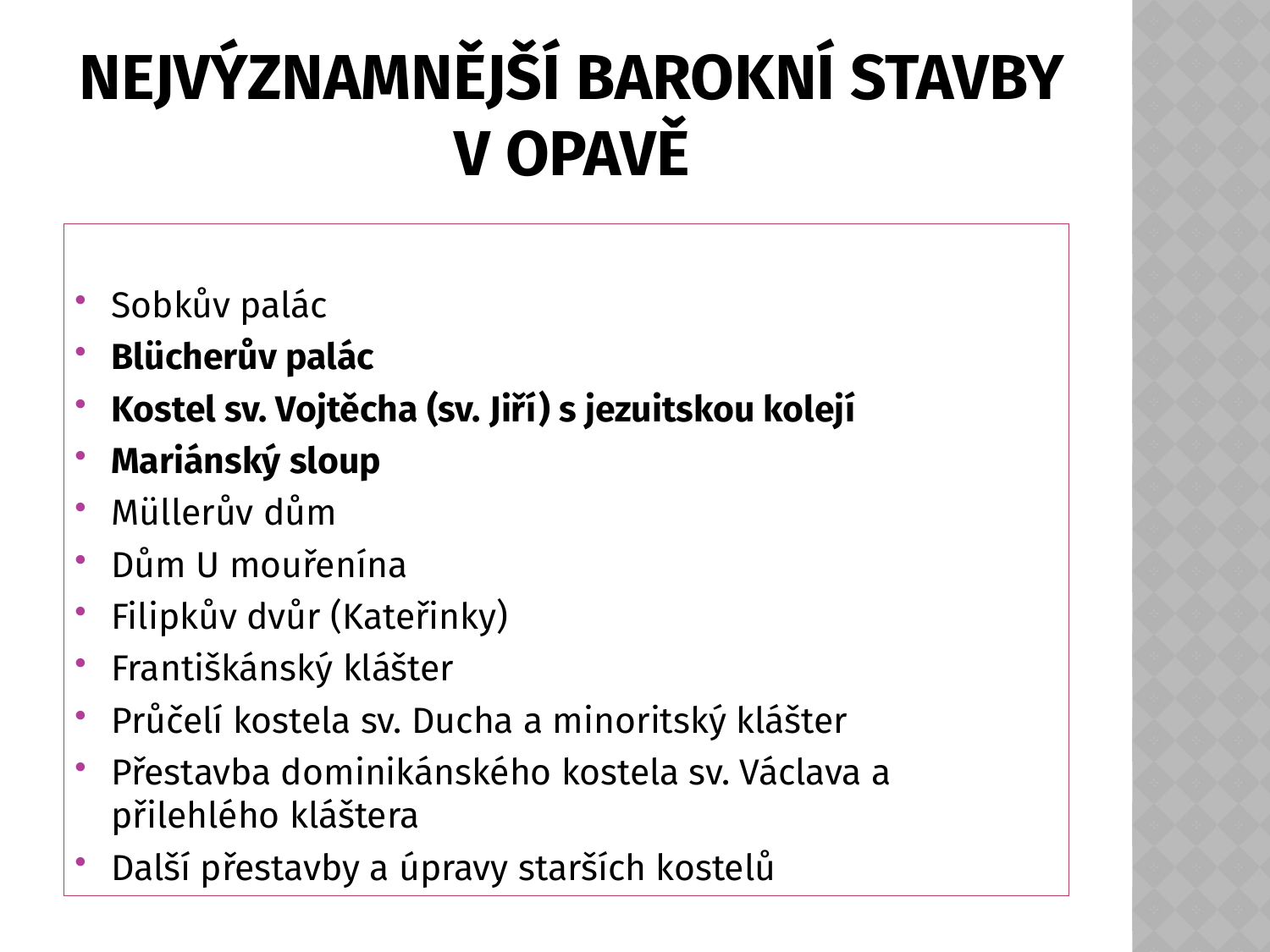

# Nejvýznamnější barokní stavby v Opavě

Sobkův palác
Blücherův palác
Kostel sv. Vojtěcha (sv. Jiří) s jezuitskou kolejí
Mariánský sloup
Müllerův dům
Dům U mouřenína
Filipkův dvůr (Kateřinky)
Františkánský klášter
Průčelí kostela sv. Ducha a minoritský klášter
Přestavba dominikánského kostela sv. Václava a přilehlého kláštera
Další přestavby a úpravy starších kostelů